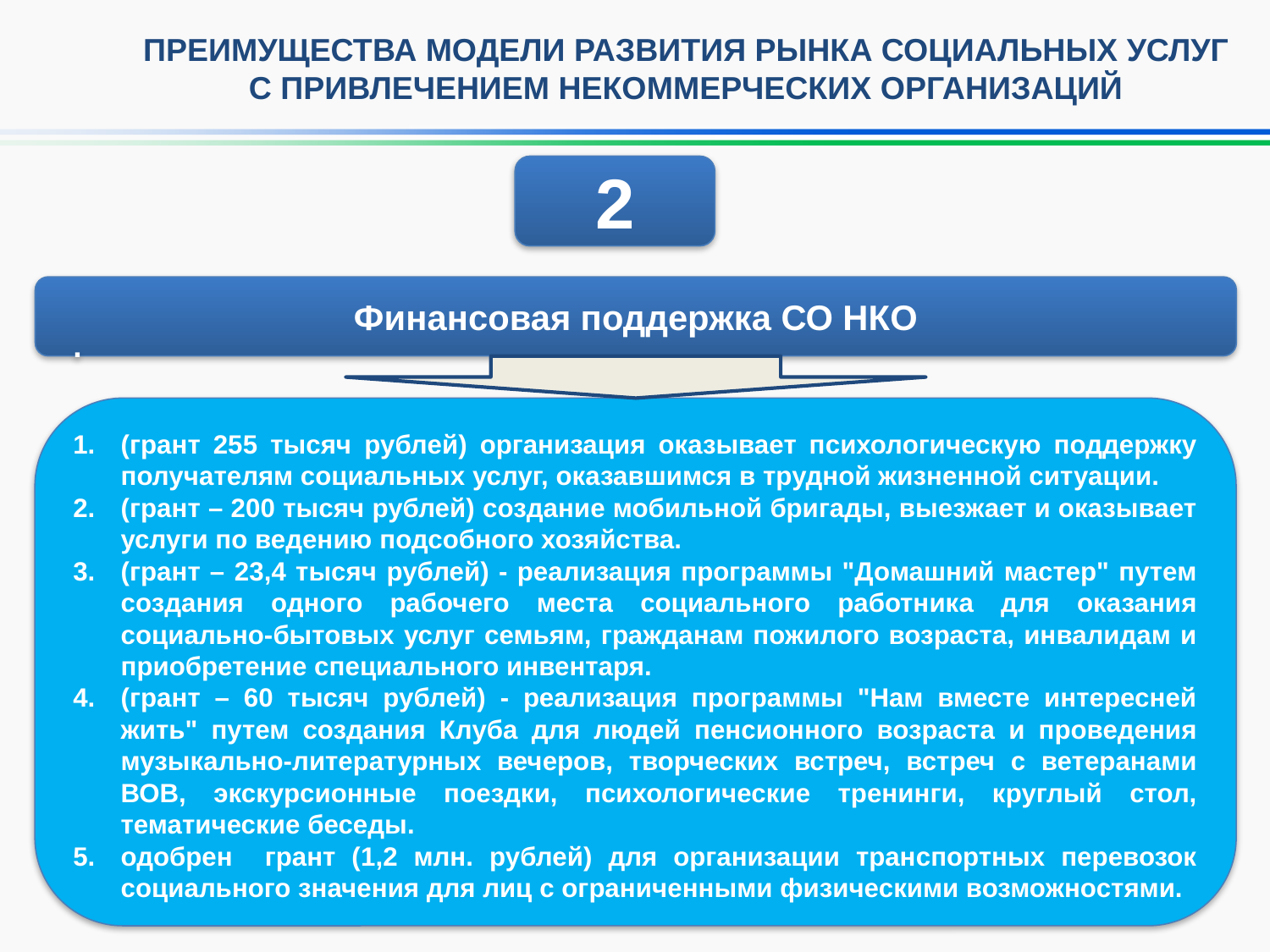

ПРЕИМУЩЕСТВА МОДЕЛИ РАЗВИТИЯ РЫНКА СОЦИАЛЬНЫХ УСЛУГ
С ПРИВЛЕЧЕНИЕМ НЕКОММЕРЧЕСКИХ ОРГАНИЗАЦИЙ
2
Финансовая поддержка СО НКО

.

(грант 255 тысяч рублей) организация оказывает психологическую поддержку получателям социальных услуг, оказавшимся в трудной жизненной ситуации.
(грант – 200 тысяч рублей) создание мобильной бригады, выезжает и оказывает услуги по ведению подсобного хозяйства.
(грант – 23,4 тысяч рублей) - реализация программы "Домашний мастер" путем создания одного рабочего места социального работника для оказания социально-бытовых услуг семьям, гражданам пожилого возраста, инвалидам и приобретение специального инвентаря.
(грант – 60 тысяч рублей) - реализация программы "Нам вместе интересней жить" путем создания Клуба для людей пенсионного возраста и проведения музыкально-литературных вечеров, творческих встреч, встреч с ветеранами ВОВ, экскурсионные поездки, психологические тренинги, круглый стол, тематические беседы.
одобрен  грант (1,2 млн. рублей) для организации транспортных перевозок социального значения для лиц с ограниченными физическими возможностями.